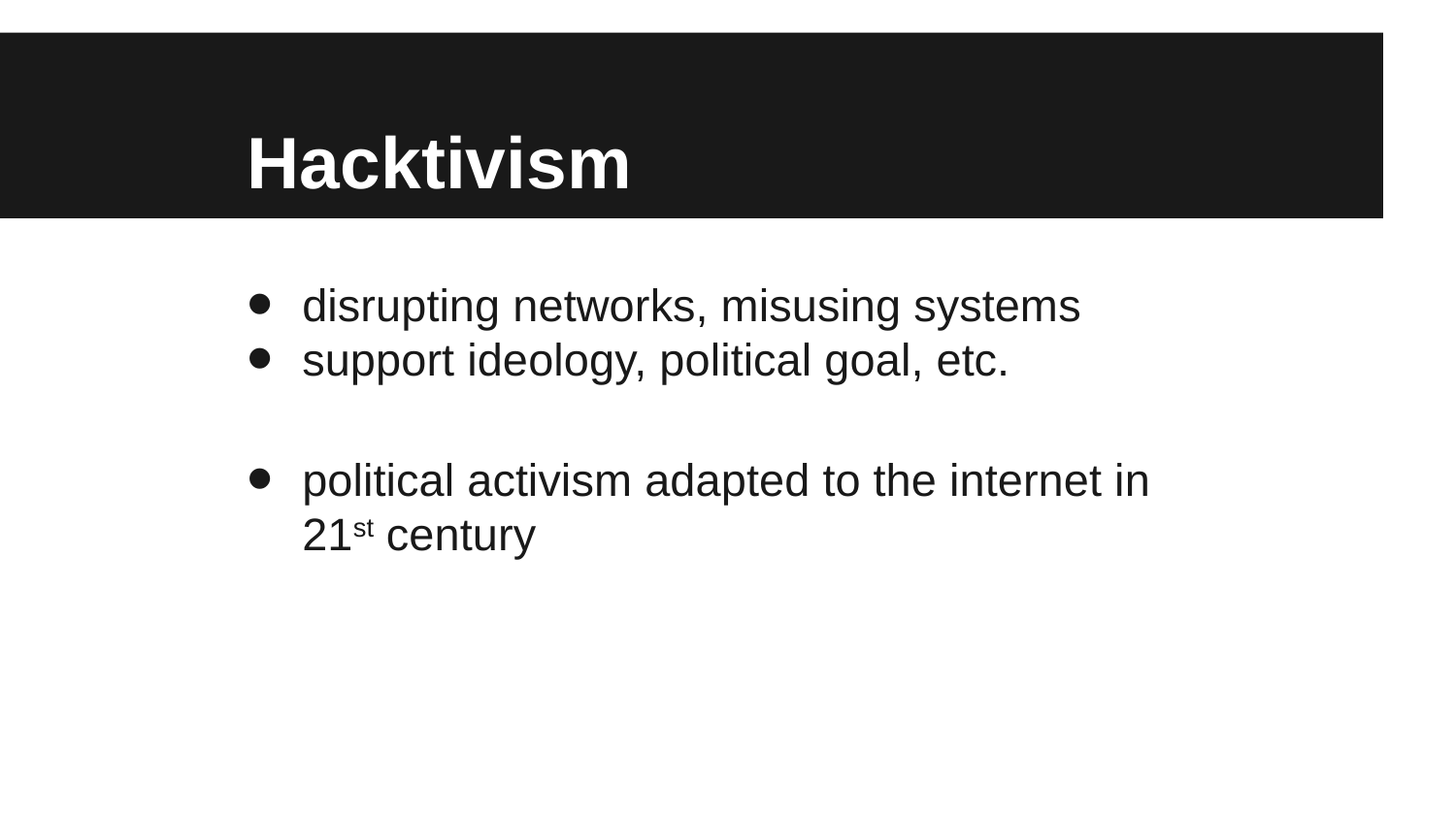

Hacktivism

disrupting networks, misusing systems
support ideology, political goal, etc.

political activism adapted to the internet in 21st century